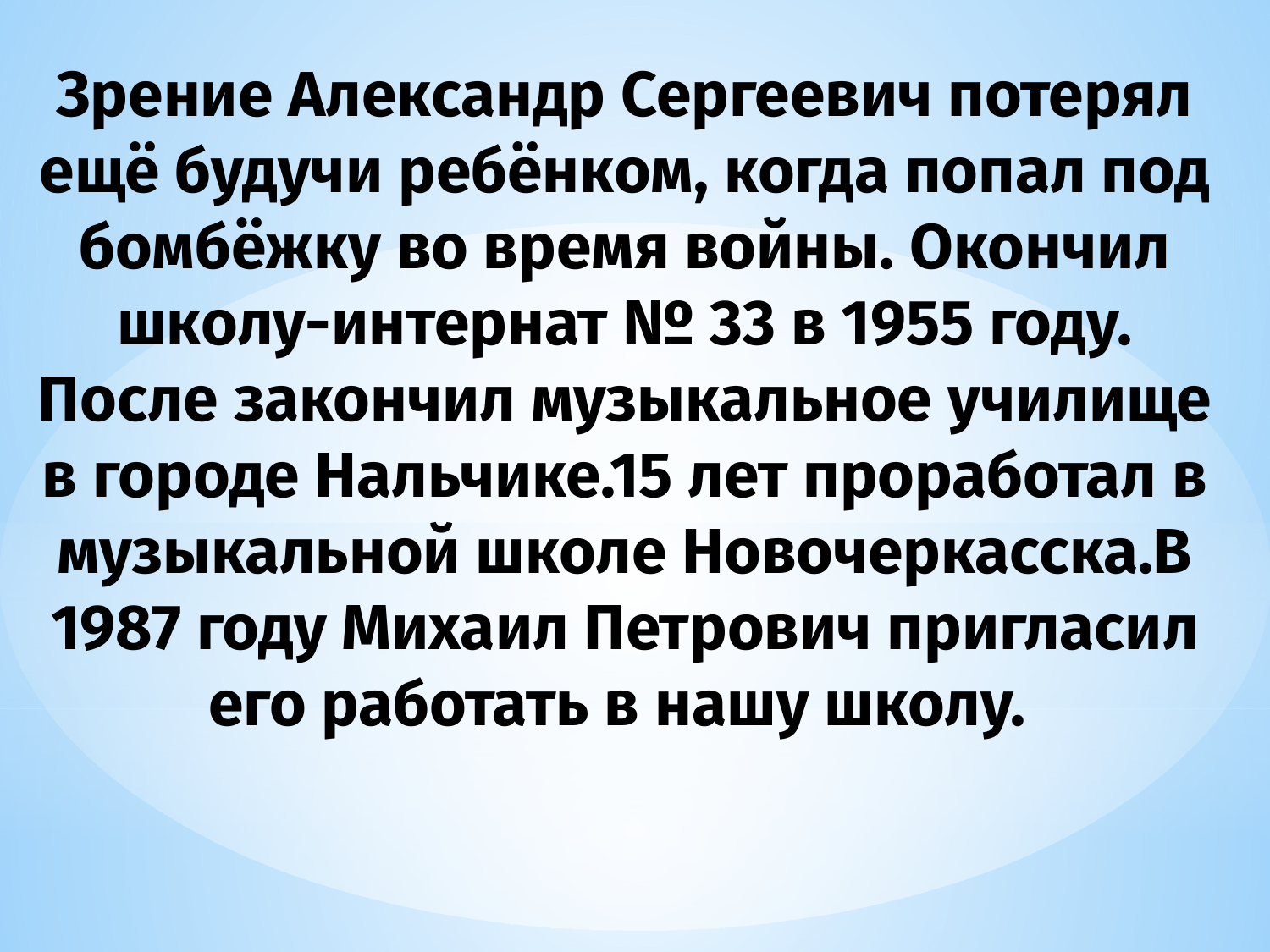

# Зрение Александр Сергеевич потерял ещё будучи ребёнком, когда попал под бомбёжку во время войны. Окончил школу-интернат № 33 в 1955 году. После закончил музыкальное училище в городе Нальчике.15 лет проработал в музыкальной школе Новочеркасска.В 1987 году Михаил Петрович пригласил его работать в нашу школу.